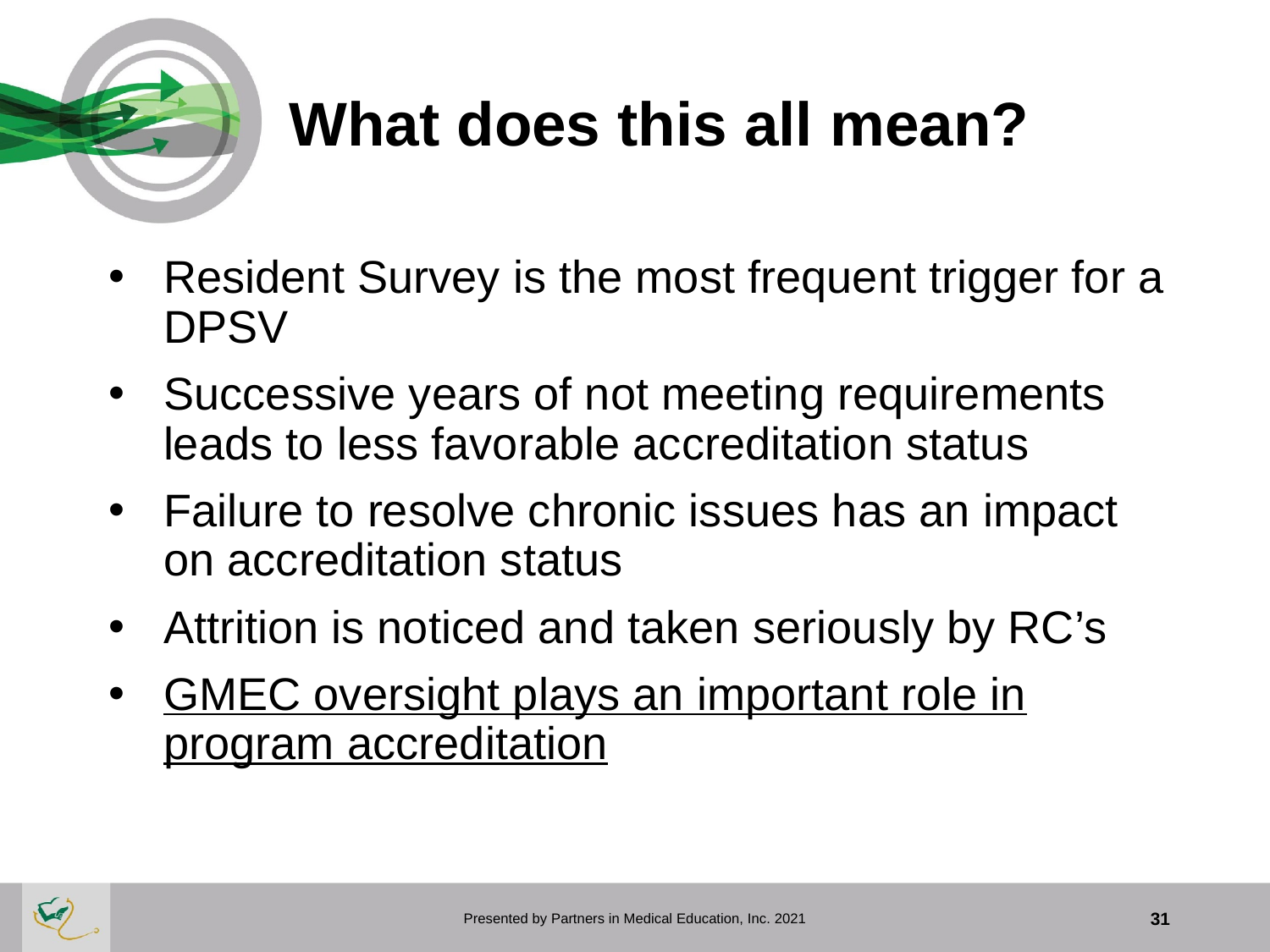

# What does this all mean?
Resident Survey is the most frequent trigger for a DPSV
Successive years of not meeting requirements leads to less favorable accreditation status
Failure to resolve chronic issues has an impact on accreditation status
Attrition is noticed and taken seriously by RC’s
GMEC oversight plays an important role in program accreditation

Presented by Partners in Medical Education, Inc. 2021
31